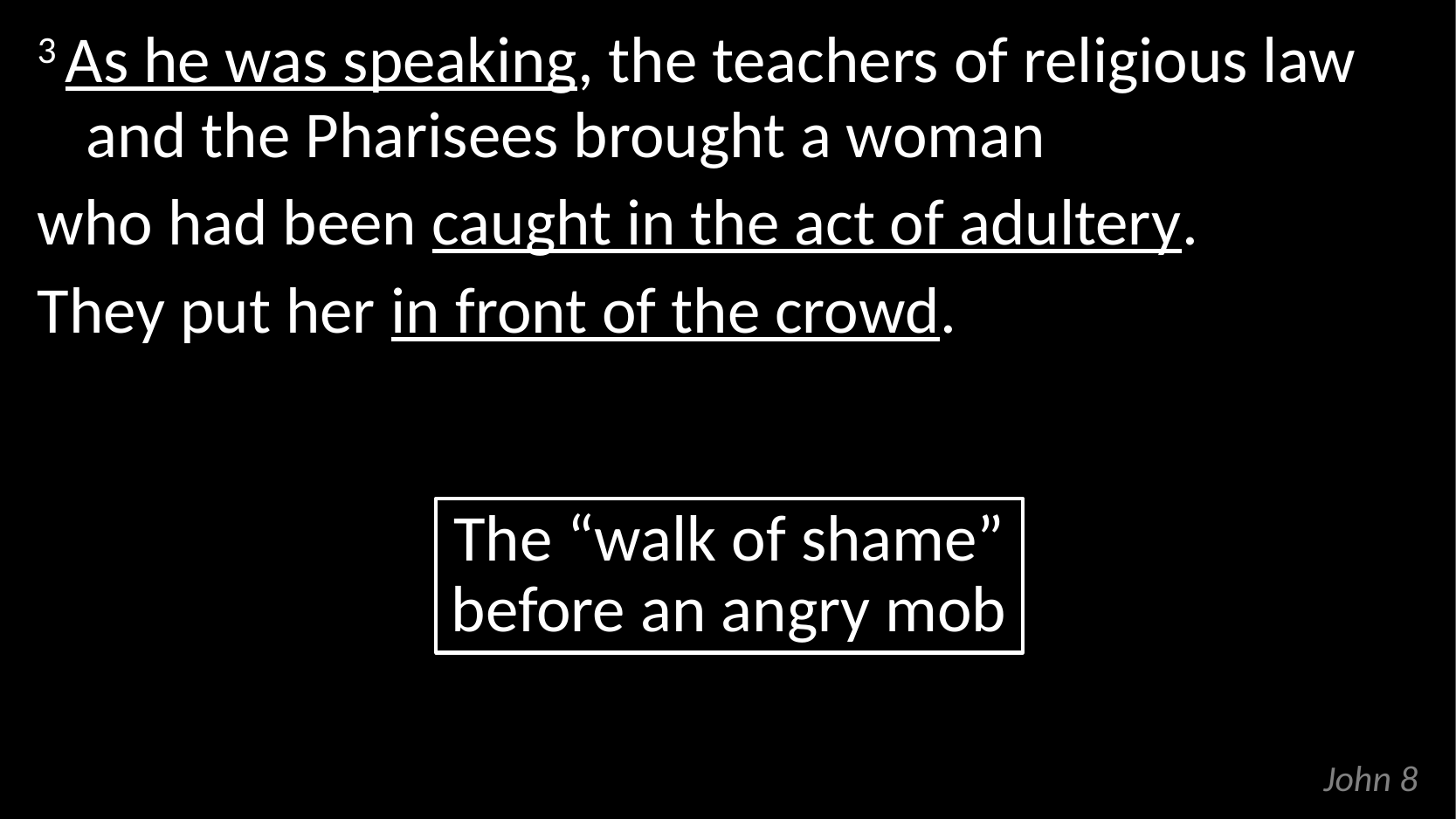

3 As he was speaking, the teachers of religious law and the Pharisees brought a woman
who had been caught in the act of adultery.
They put her in front of the crowd.
The “walk of shame” before an angry mob
# John 8